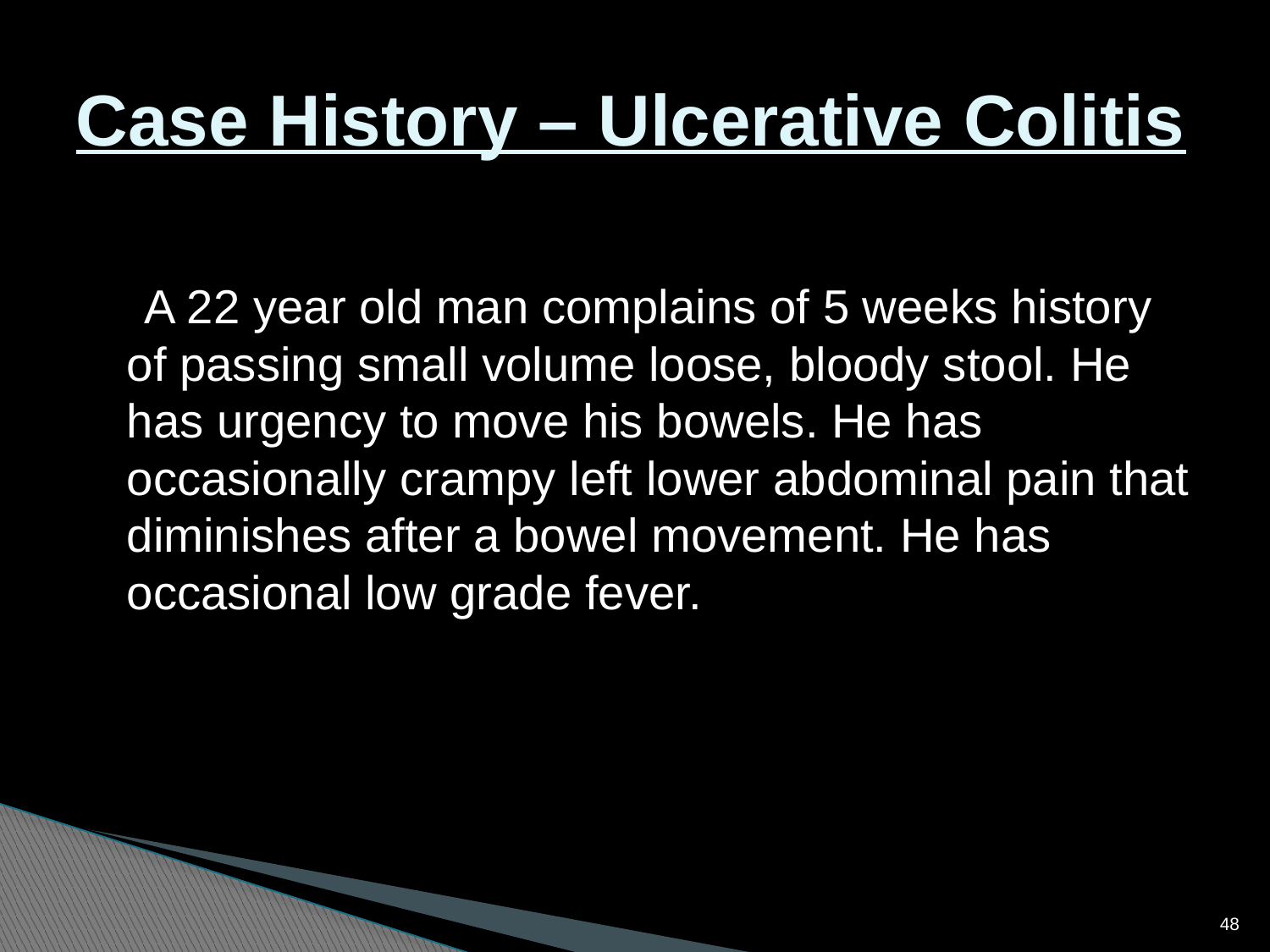

# Case History – Ulcerative Colitis

    A 22 year old man complains of 5 weeks history of passing small volume loose, bloody stool. He has urgency to move his bowels. He has occasionally crampy left lower abdominal pain that diminishes after a bowel movement. He has occasional low grade fever.
48